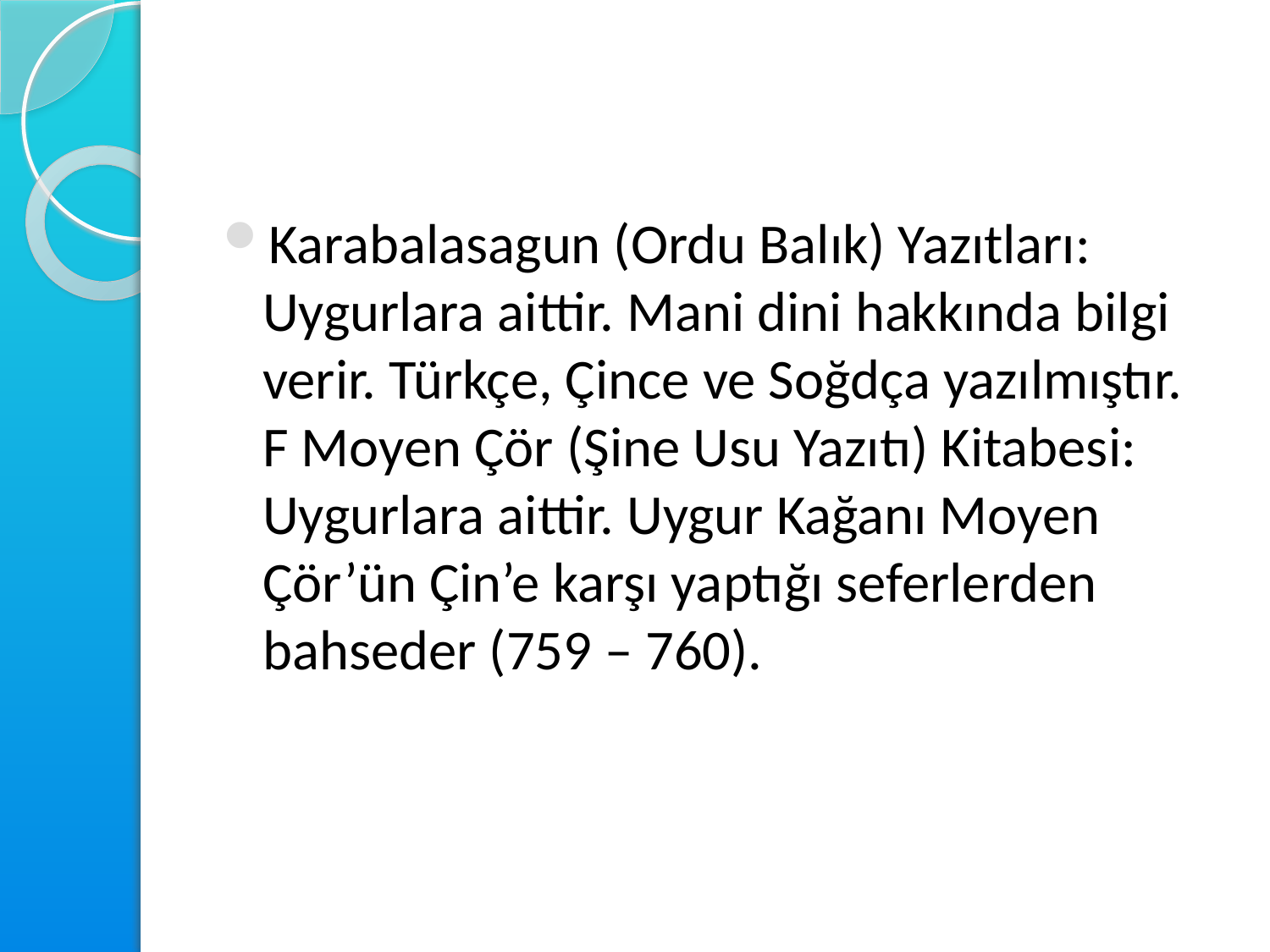

#
Karabalasagun (Ordu Balık) Yazıtları: Uygurlara aittir. Mani dini hakkında bilgi verir. Türkçe, Çince ve Soğdça yazılmıştır.
F Moyen Çör (Şine Usu Yazıtı) Kitabesi: Uygurlara aittir. Uygur Kağanı Moyen Çör’ün Çin’e karşı yaptığı seferlerden bahseder (759 – 760).